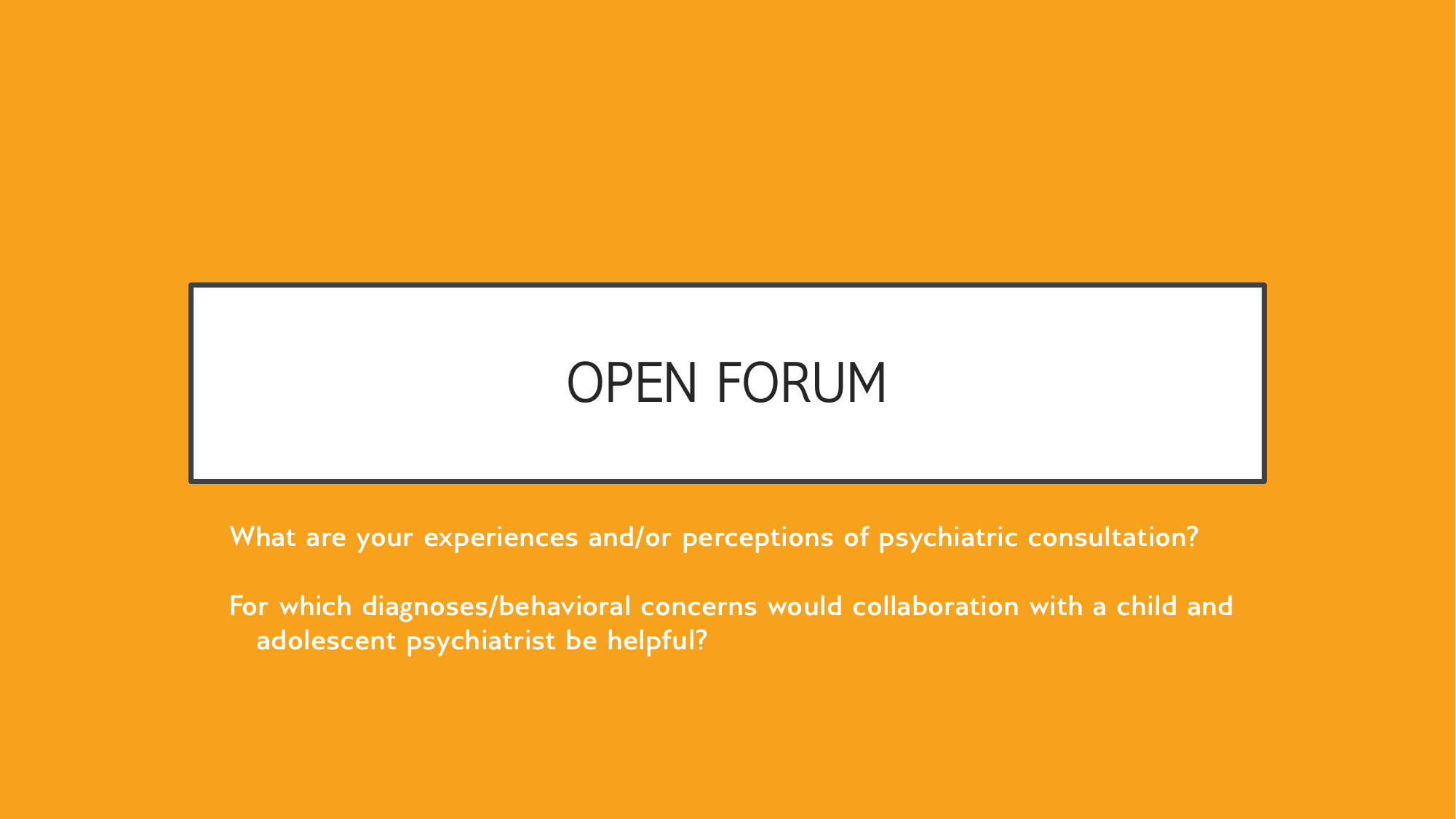

# OPEN FORUM
What are your experiences and/or perceptions of psychiatric consultation?

For which diagnoses/behavioral concerns would collaboration with a child and adolescent psychiatrist be helpful?